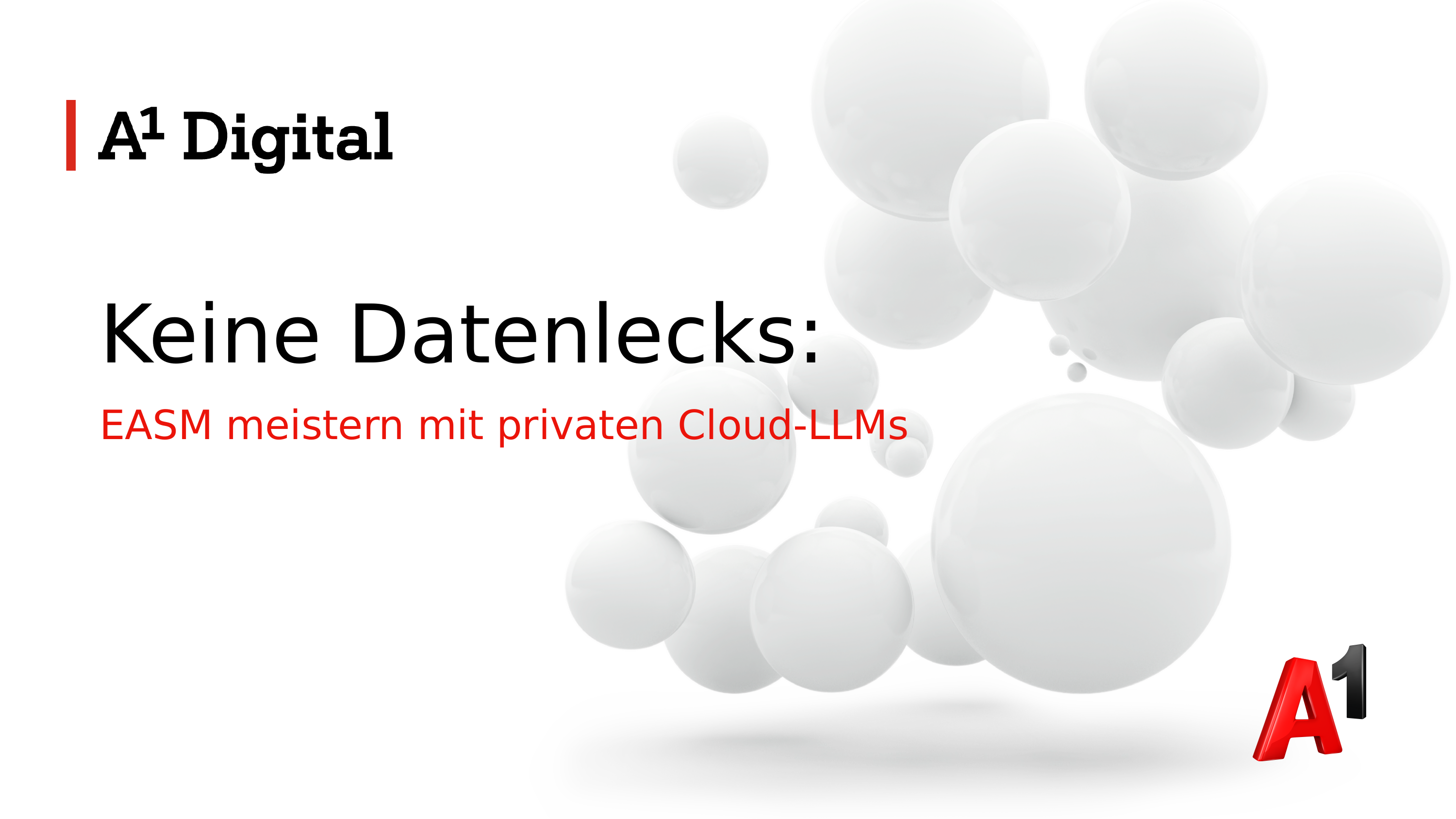

Keine Datenlecks:
EASM meistern mit privaten Cloud-LLMs